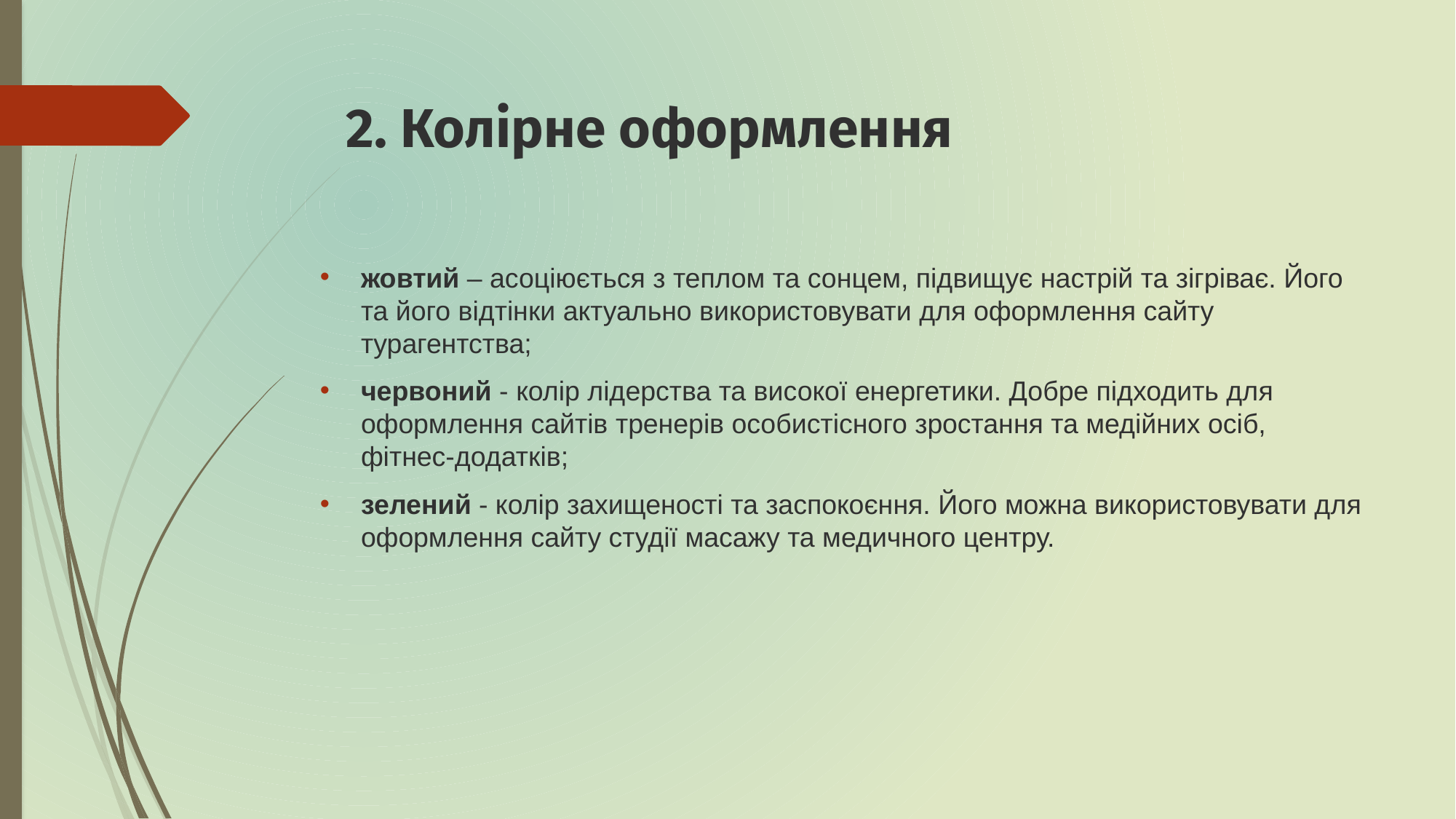

# 2. Колірне оформлення
жовтий – асоціюється з теплом та сонцем, підвищує настрій та зігріває. Його та його відтінки актуально використовувати для оформлення сайту турагентства;
червоний - колір лідерства та високої енергетики. Добре підходить для оформлення сайтів тренерів особистісного зростання та медійних осіб, фітнес-додатків;
зелений - колір захищеності та заспокоєння. Його можна використовувати для оформлення сайту студії масажу та медичного центру.